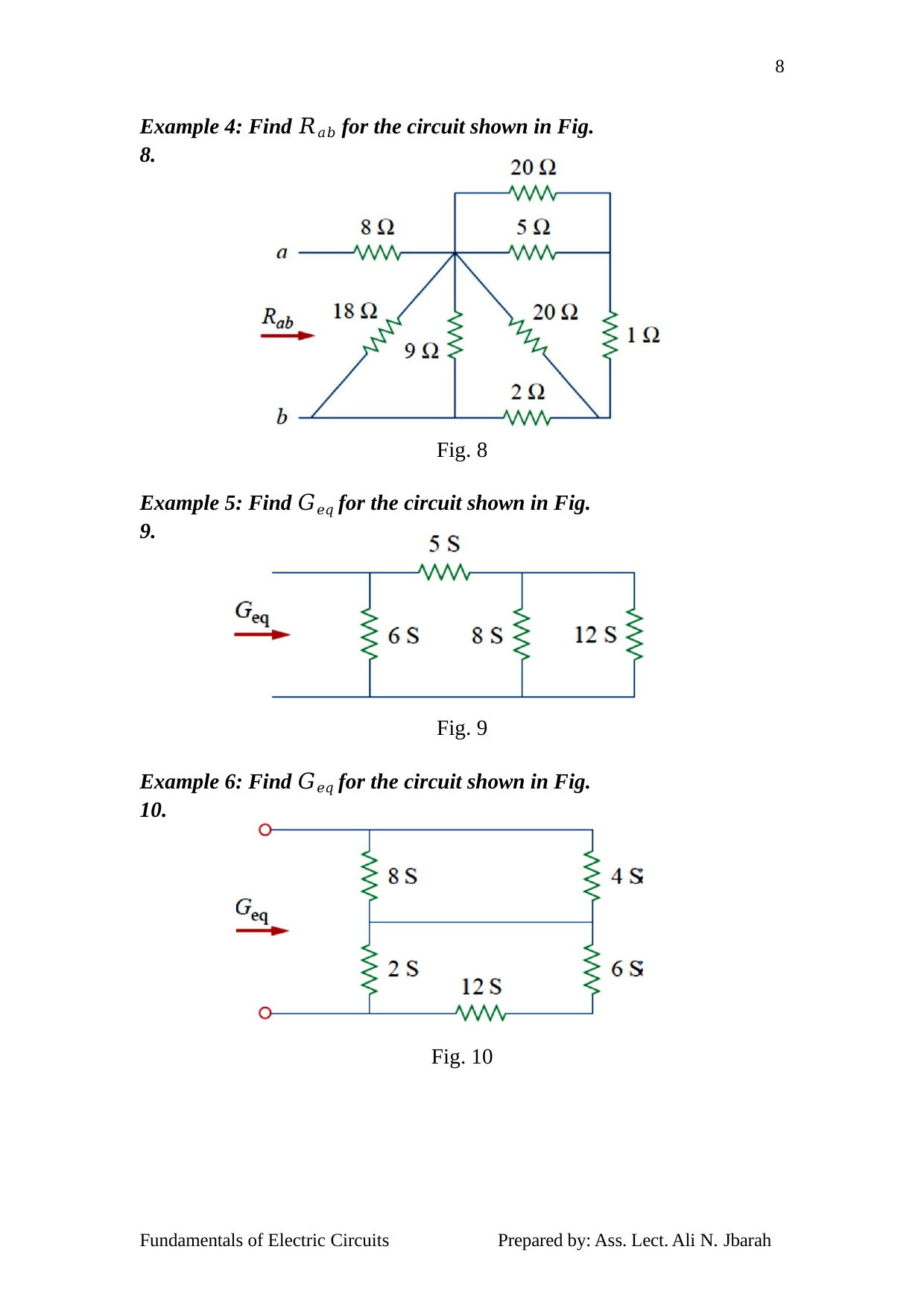

8
Example 4: Find 𝑅𝑎𝑏 for the circuit shown in Fig. 8.

Fig. 8

Example 5: Find 𝐺𝑒𝑞 for the circuit shown in Fig. 9.

Fig. 9

Example 6: Find 𝐺𝑒𝑞 for the circuit shown in Fig. 10.

Fig. 10
Fundamentals of Electric Circuits
Prepared by: Ass. Lect. Ali N. Jbarah